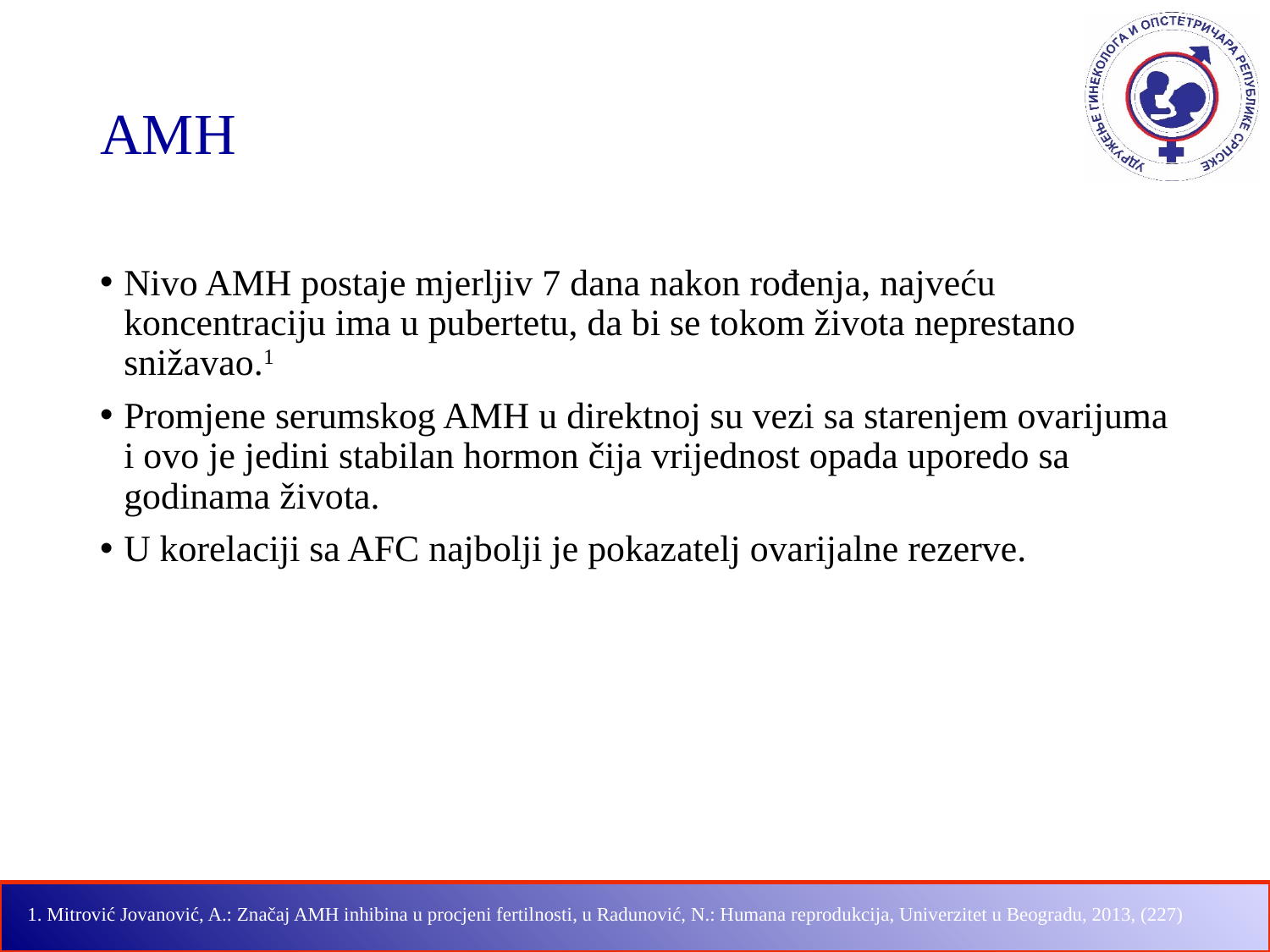

# AMH
Nivo AMH postaje mjerljiv 7 dana nakon rođenja, najveću koncentraciju ima u pubertetu, da bi se tokom života neprestano snižavao.1
Promjene serumskog AMH u direktnoj su vezi sa starenjem ovarijuma i ovo je jedini stabilan hormon čija vrijednost opada uporedo sa godinama života.
U korelaciji sa AFC najbolji je pokazatelj ovarijalne rezerve.

1. Mitrović Jovanović, A.: Značaj AMH inhibina u procjeni fertilnosti, u Radunović, N.: Humana reprodukcija, Univerzitet u Beogradu, 2013, (227)